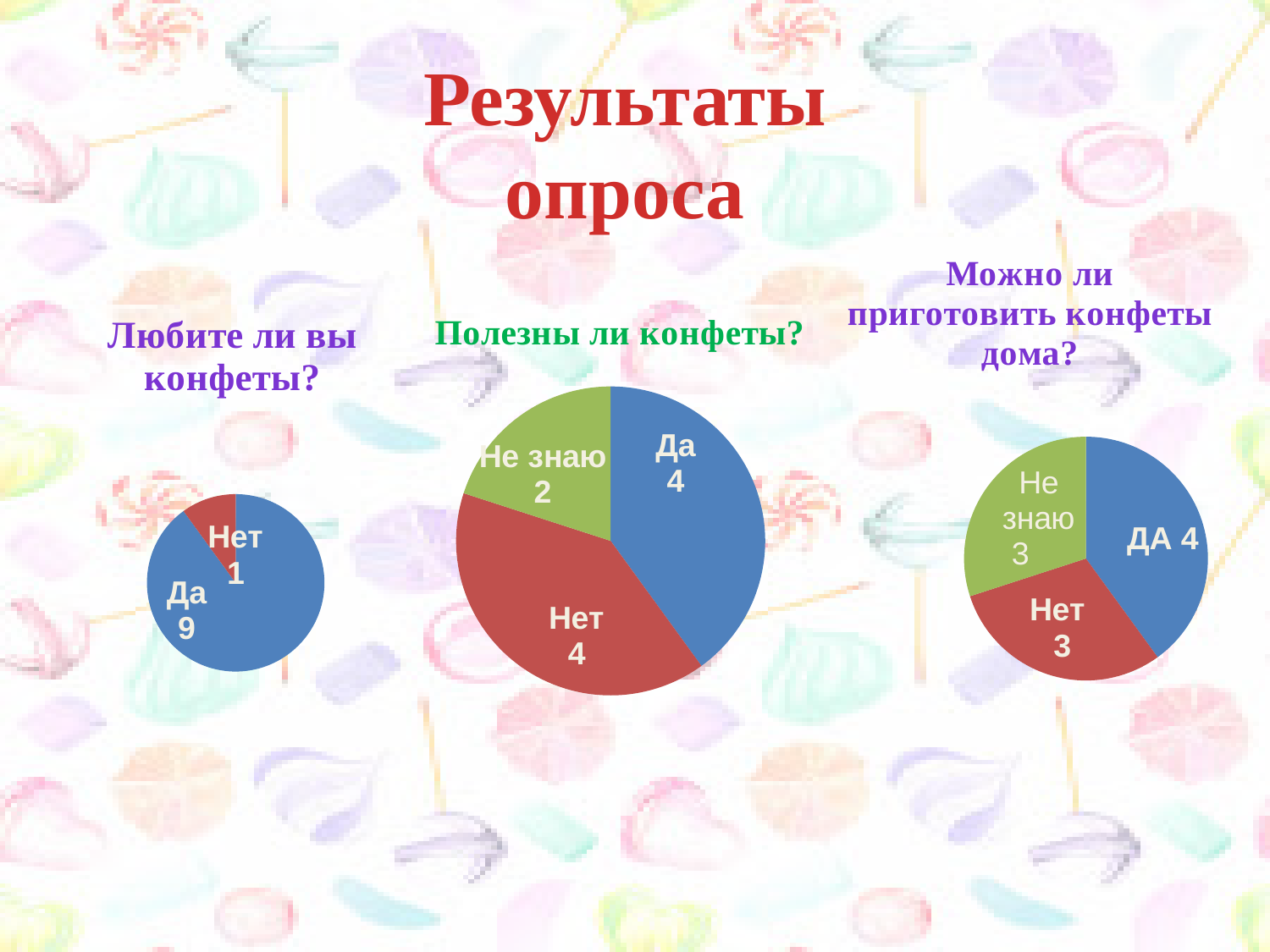

# Результаты опроса

### Chart: Можно ли приготовить конфеты дома?

| Category | Можно ли приготовить конфеты дома? |
|---|---|
| Да | 4.0 |
| Нет | 3.0 |
| Не знаю | 3.0 |

### Chart:

| Category | Любите ли вы конфеты? |
|---|---|
| Да | 9.0 |
| Нет | 1.0 |

### Chart: Полезны ли конфеты?

| Category | Полезны ли конфеты? |
|---|---|
| Да | 4.0 |
| Нет | 4.0 |
| Не знаю  | 2.0 |